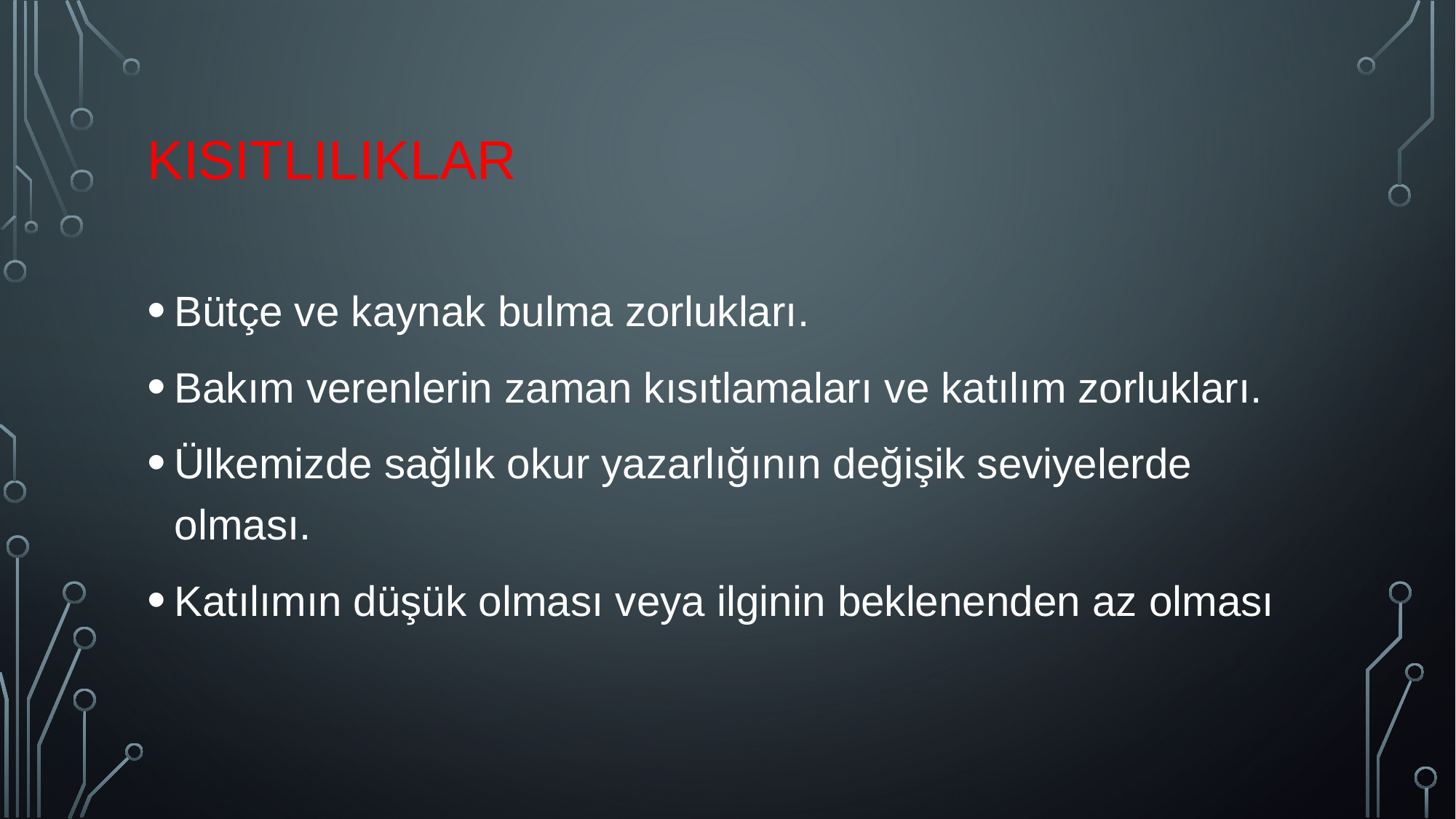

# kısıtlılıklar
Bütçe ve kaynak bulma zorlukları.
Bakım verenlerin zaman kısıtlamaları ve katılım zorlukları.
Ülkemizde sağlık okur yazarlığının değişik seviyelerde olması.
Katılımın düşük olması veya ilginin beklenenden az olması